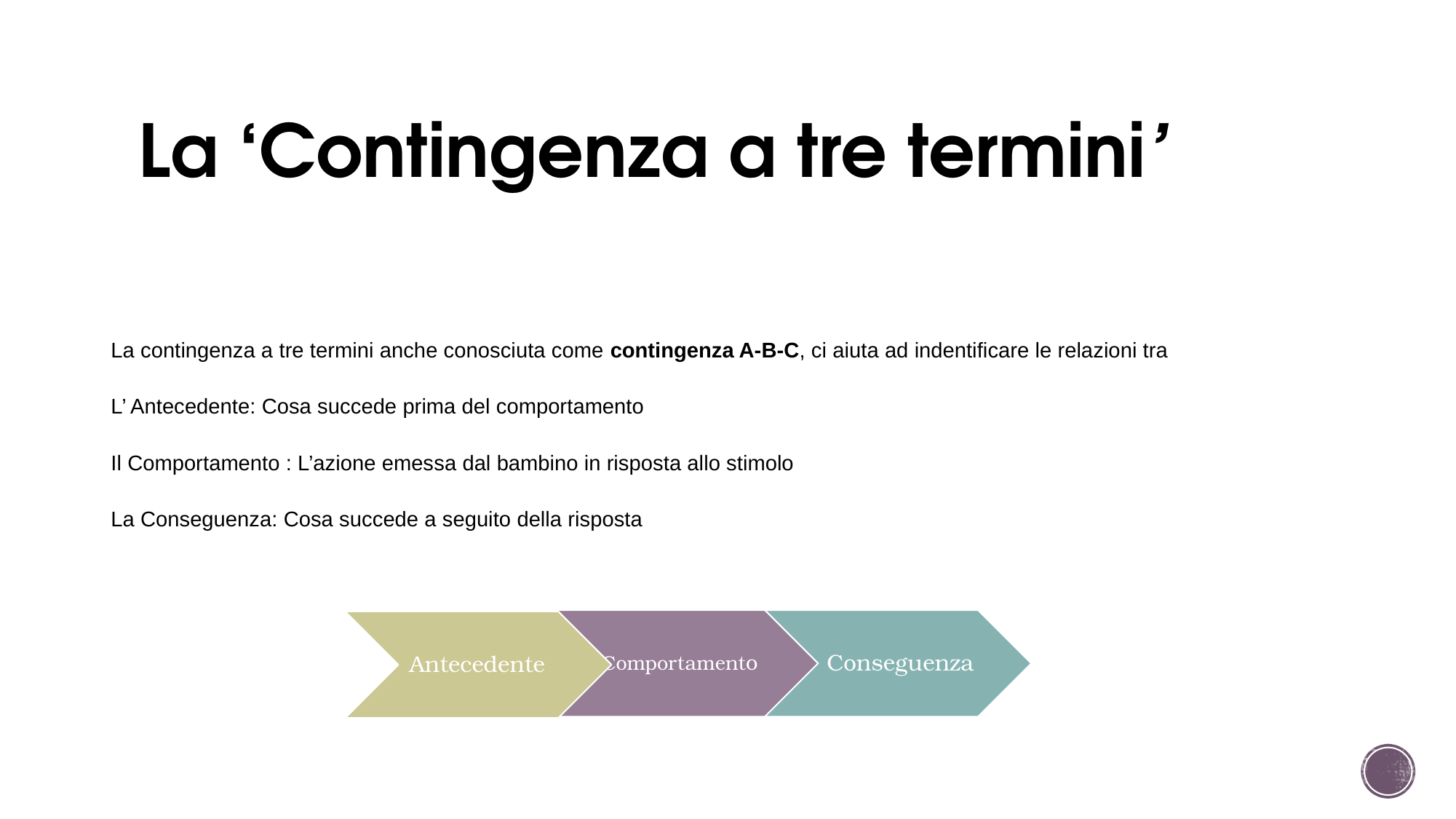

# La ‘Contingenza a tre termini’
La contingenza a tre termini anche conosciuta come contingenza A-B-C, ci aiuta ad indentificare le relazioni tra
L’ Antecedente: Cosa succede prima del comportamento
Il Comportamento : L’azione emessa dal bambino in risposta allo stimolo
La Conseguenza: Cosa succede a seguito della risposta

 Comportamento
Conseguenza
Antecedente